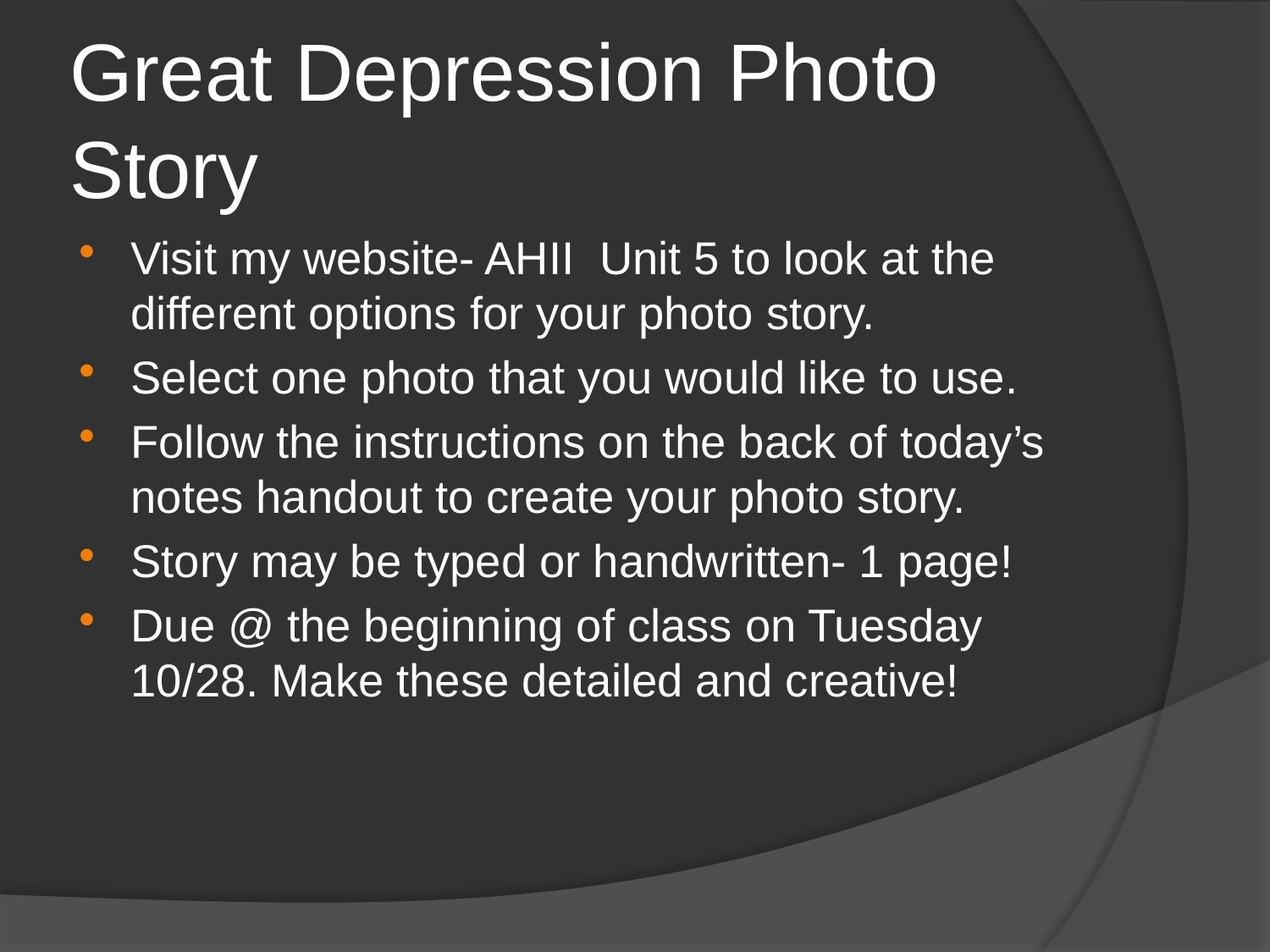

# Great Depression Photo Story
Visit my website- AHII  Unit 5 to look at the different options for your photo story.
Select one photo that you would like to use.
Follow the instructions on the back of today’s notes handout to create your photo story.
Story may be typed or handwritten- 1 page!
Due @ the beginning of class on Tuesday 10/28. Make these detailed and creative!